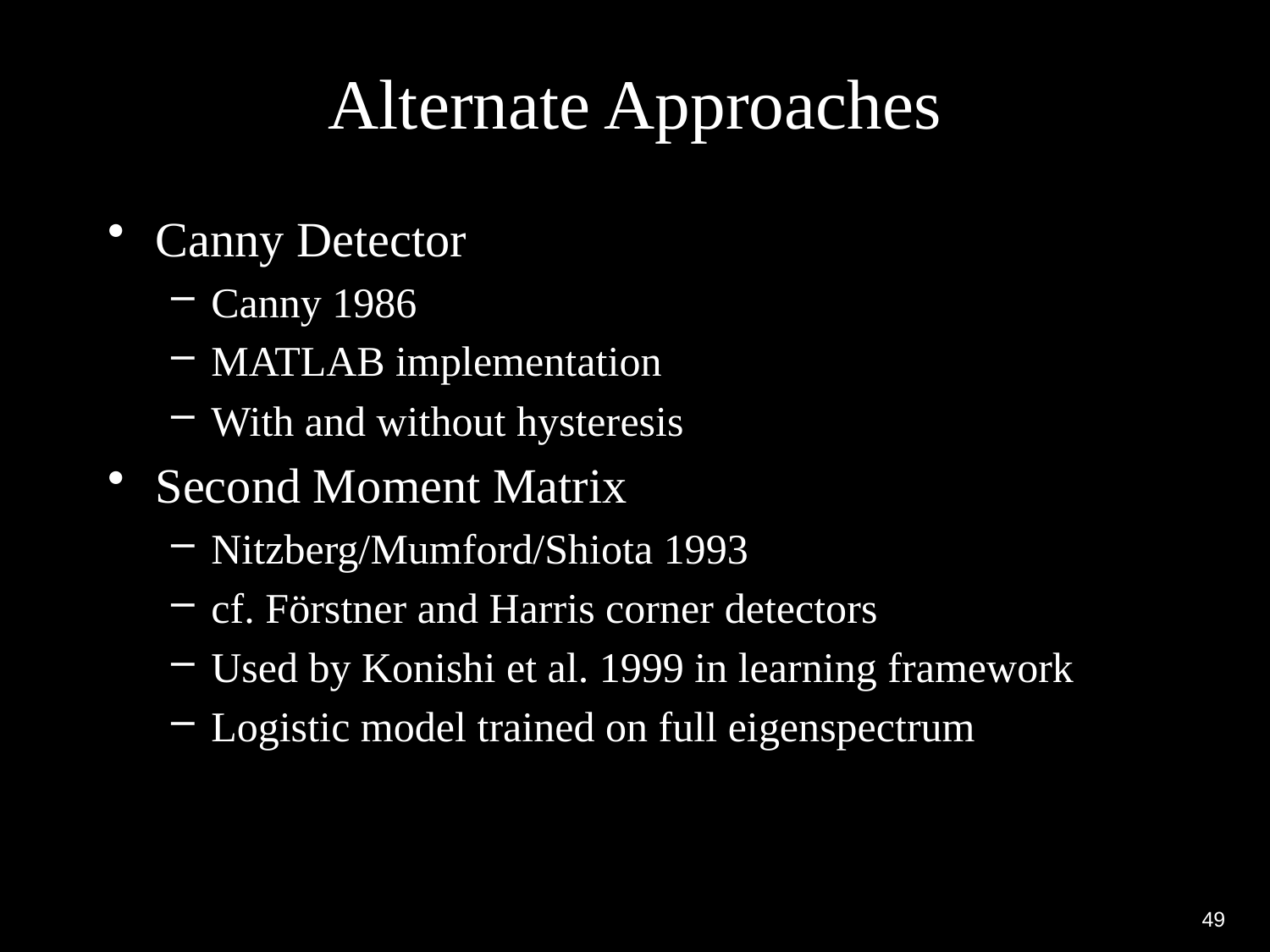

# Alternate Approaches
Canny Detector
Canny 1986
MATLAB implementation
With and without hysteresis
Second Moment Matrix
Nitzberg/Mumford/Shiota 1993
cf. Förstner and Harris corner detectors
Used by Konishi et al. 1999 in learning framework
Logistic model trained on full eigenspectrum

49